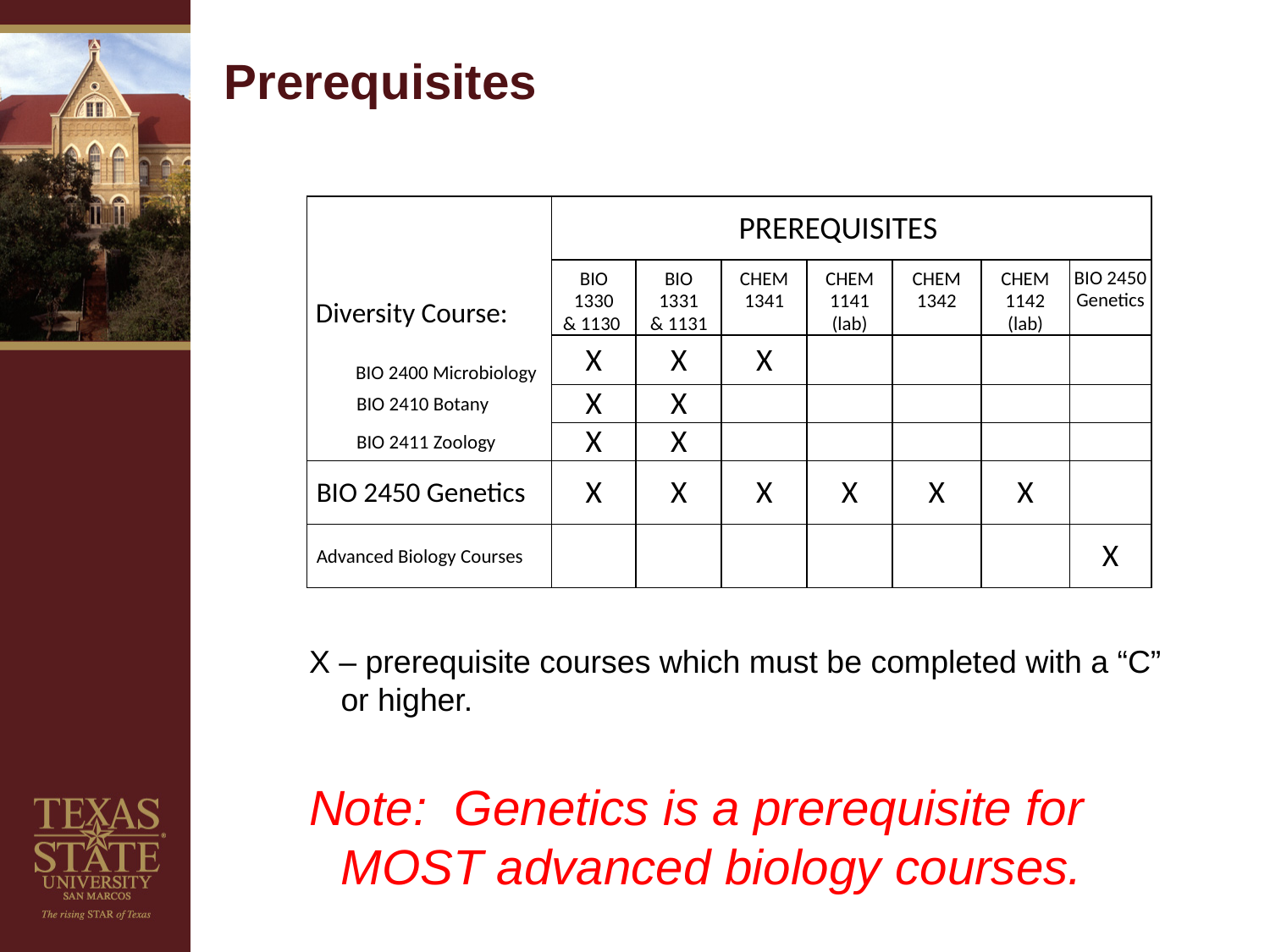

# Prerequisites
|  | PREREQUISITES |  |  |  |  |  |  |
| --- | --- | --- | --- | --- | --- | --- | --- |
|  | BIO 1330 & 1130 | BIO 1331 & 1131 | CHEM 1341 | CHEM 1141 (lab) | CHEM 1342 | CHEM 1142 (lab) | BIO 2450 Genetics |
| Diversity Course: BIO 2400 Microbiology |  |  |  |  |  |  |  |
|  | X | X | X |  |  |  |  |
| BIO 2410 Botany | X | X |  |  |  |  |  |
| BIO 2411 Zoology | X | X |  |  |  |  |  |
| BIO 2450 Genetics | X | X | X | X | X | X |  |
| Advanced Biology Courses |  |  |  |  |  |  | X |
X – prerequisite courses which must be completed with a “C” or higher.

Note:  Genetics is a prerequisite for MOST advanced biology courses.